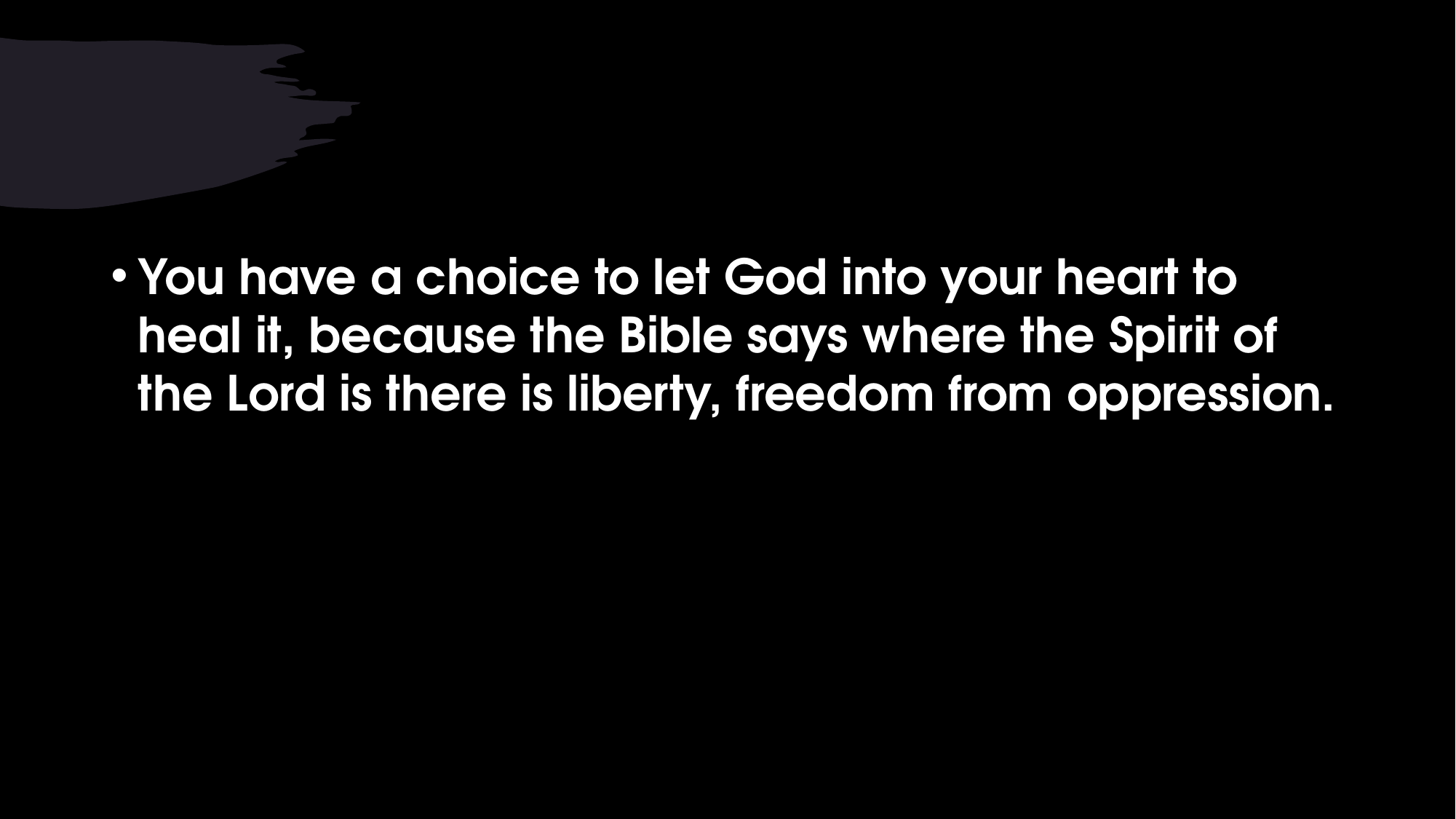

You have a choice to let God into your heart to heal it, because the Bible says where the Spirit of the Lord is there is liberty, freedom from oppression.